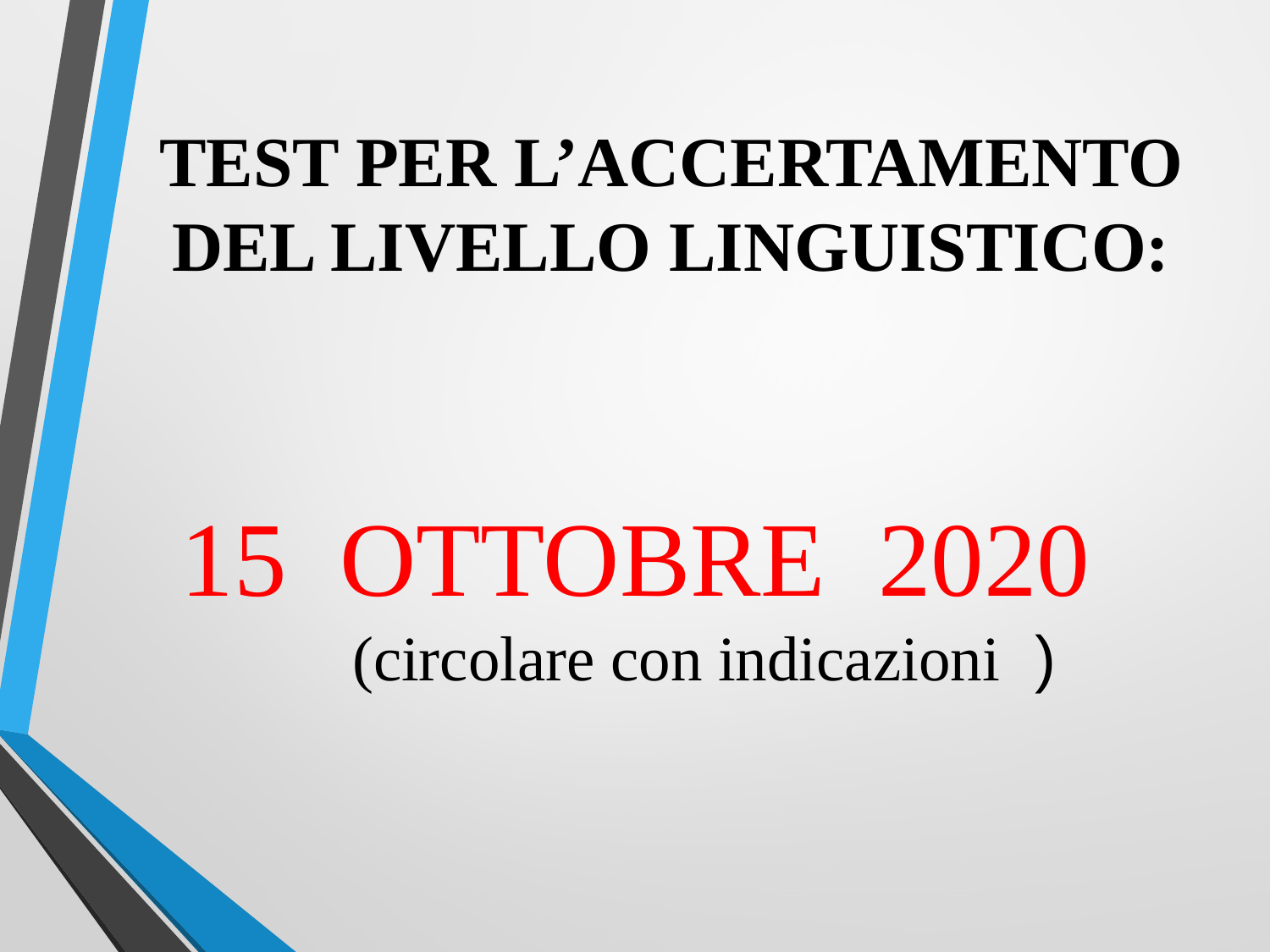

# TEST PER L’ACCERTAMENTO DEL LIVELLO LINGUISTICO:

  OTTOBRE  2020
(circolare con indicazioni  )